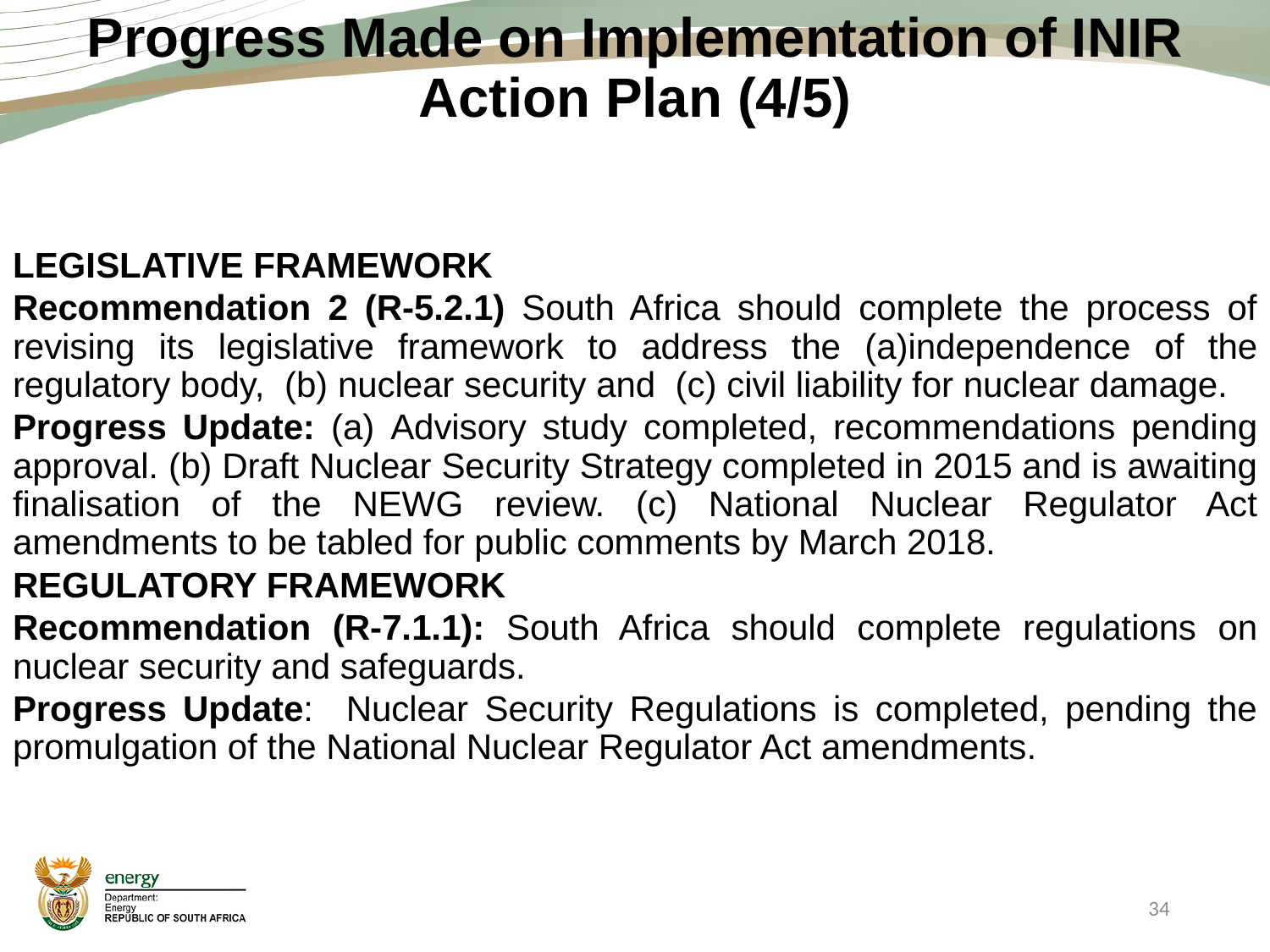

Progress Made on Implementation of INIR Action Plan (4/5)

LEGISLATIVE FRAMEWORK
Recommendation 2 (R-5.2.1) South Africa should complete the process of revising its legislative framework to address the (a)independence of the regulatory body,  (b) nuclear security and  (c) civil liability for nuclear damage.
Progress Update: (a) Advisory study completed, recommendations pending approval. (b) Draft Nuclear Security Strategy completed in 2015 and is awaiting finalisation of the NEWG review. (c) National Nuclear Regulator Act amendments to be tabled for public comments by March 2018.
REGULATORY FRAMEWORK
Recommendation (R-7.1.1): South Africa should complete regulations on nuclear security and safeguards.
Progress Update:  Nuclear Security Regulations is completed, pending the promulgation of the National Nuclear Regulator Act amendments.

34